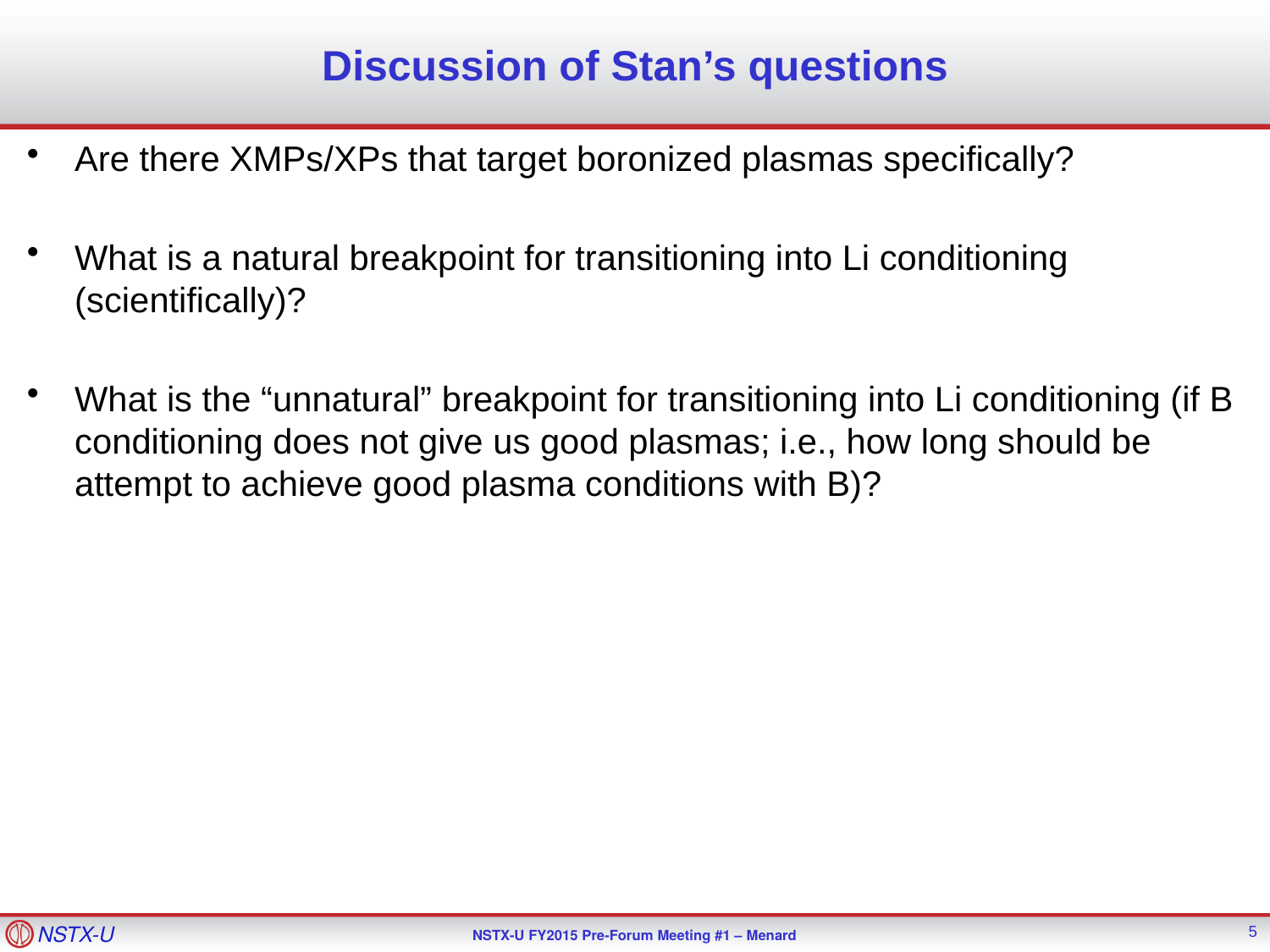

# Discussion of Stan’s questions
Are there XMPs/XPs that target boronized plasmas specifically?

What is a natural breakpoint for transitioning into Li conditioning (scientifically)?

What is the “unnatural” breakpoint for transitioning into Li conditioning (if B conditioning does not give us good plasmas; i.e., how long should be attempt to achieve good plasma conditions with B)?
5